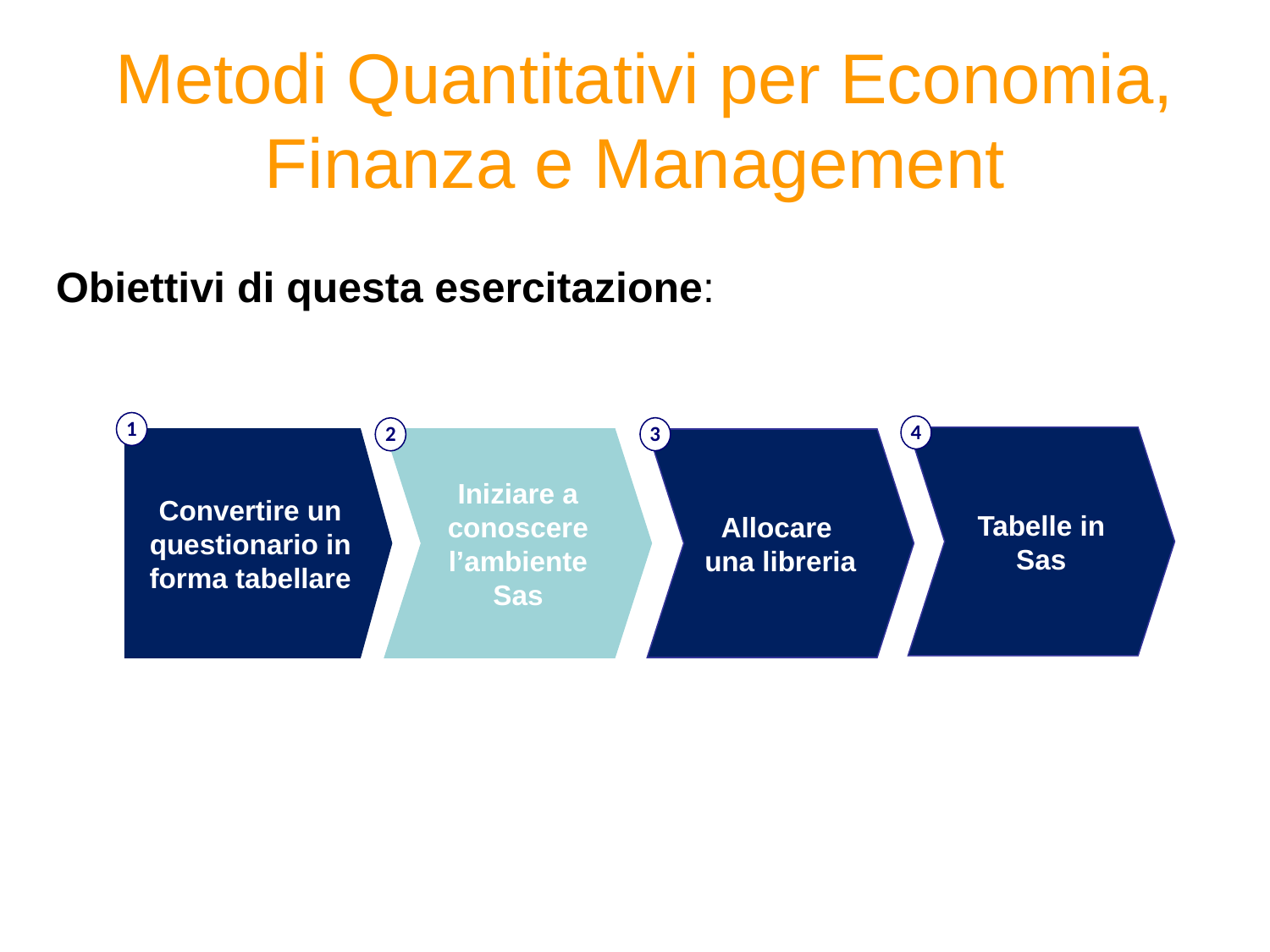

# Metodi Quantitativi per Economia, Finanza e Management
Obiettivi di questa esercitazione:

1
4
3
2
Tabelle in Sas
Convertire un questionario in forma tabellare
Iniziare a conoscere l’ambiente Sas
Allocare  una libreria